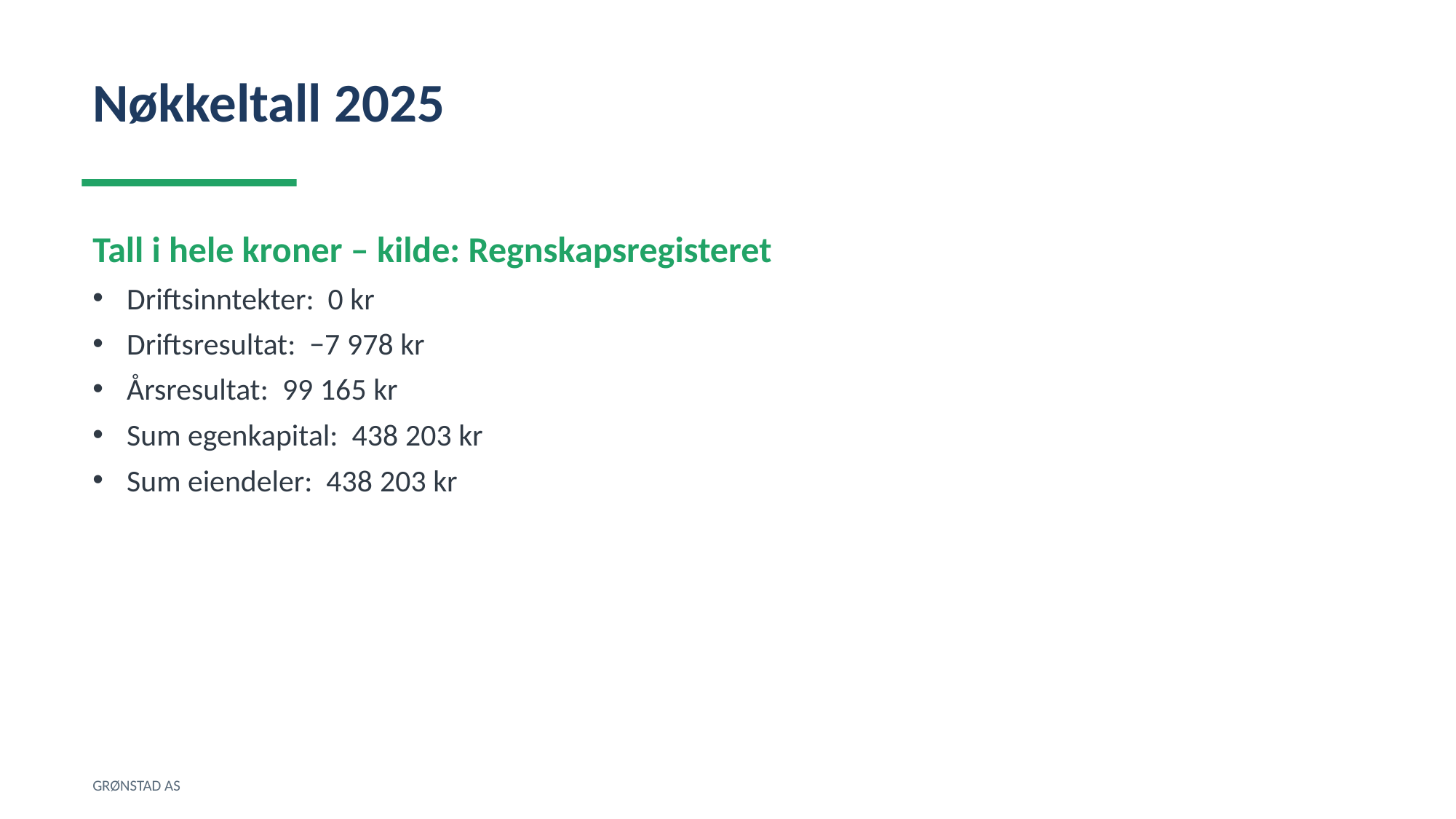

Nøkkeltall 2025

Tall i hele kroner – kilde: Regnskapsregisteret
Driftsinntekter:  0 kr
Driftsresultat:  −7 978 kr
Årsresultat:  99 165 kr
Sum egenkapital:  438 203 kr
Sum eiendeler:  438 203 kr
GRØNSTAD AS